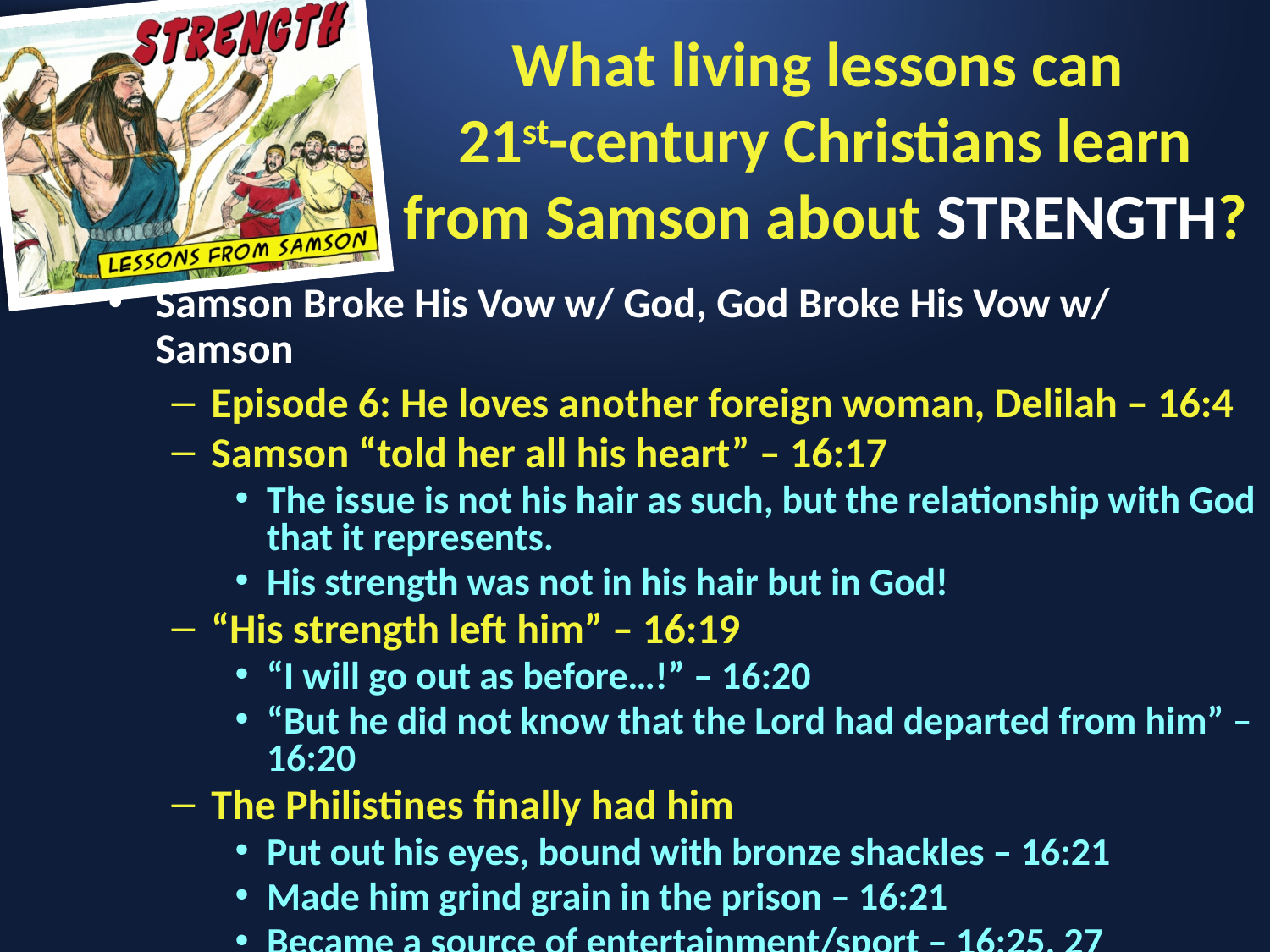

# What living lessons can 21st-century Christians learn from Samson about STRENGTH?
Samson Broke His Vow w/ God, God Broke His Vow w/ Samson
Episode 6: He loves another foreign woman, Delilah – 16:4
Samson “told her all his heart” – 16:17
The issue is not his hair as such, but the relationship with God that it represents.
His strength was not in his hair but in God!
“His strength left him” – 16:19
“I will go out as before…!” – 16:20
“But he did not know that the Lord had departed from him” – 16:20
The Philistines finally had him
Put out his eyes, bound with bronze shackles – 16:21
Made him grind grain in the prison – 16:21
Became a source of entertainment/sport – 16:25, 27